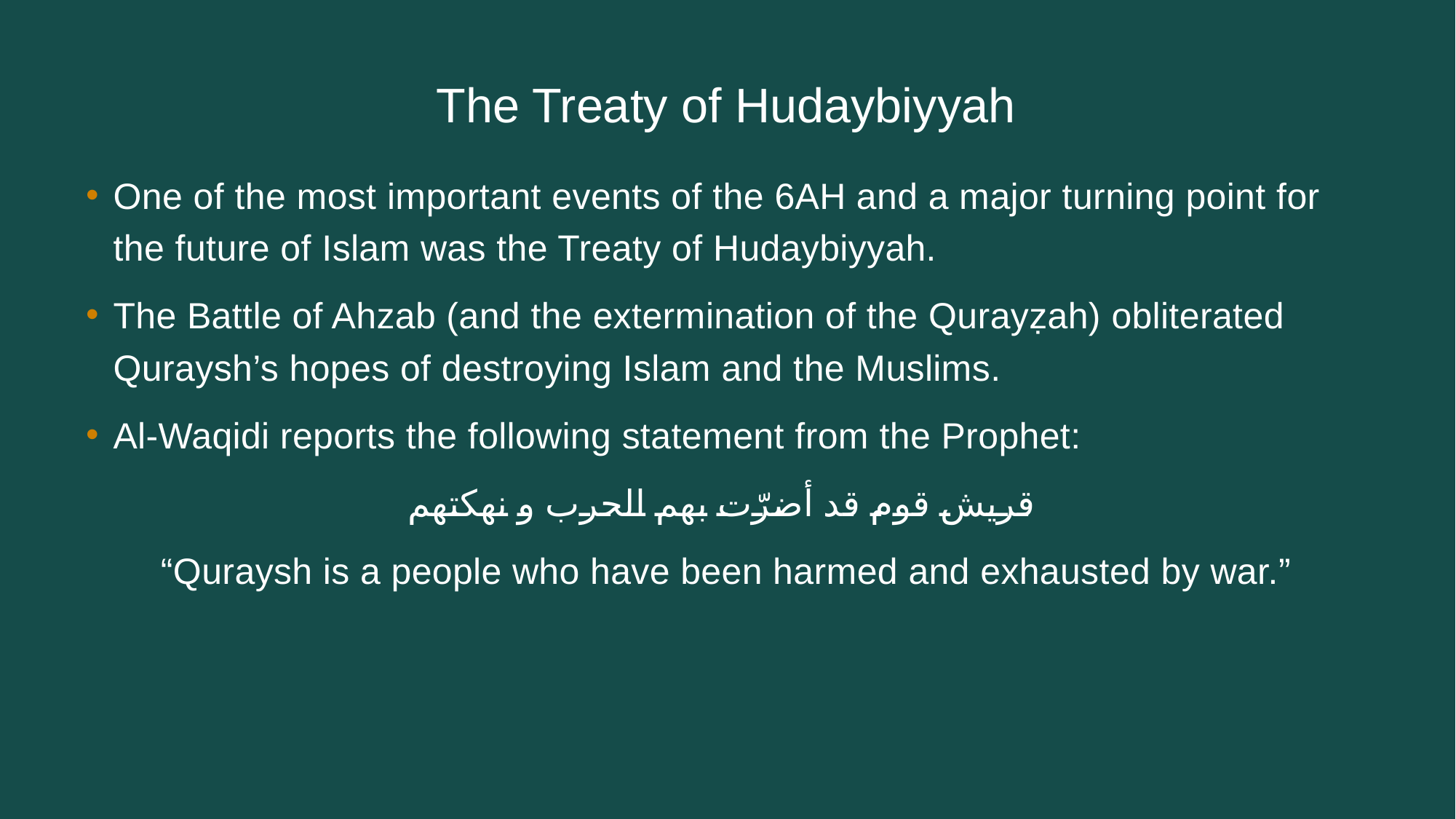

# The Treaty of Hudaybiyyah
One of the most important events of the 6AH and a major turning point for the future of Islam was the Treaty of Hudaybiyyah.
The Battle of Ahzab (and the extermination of the Qurayẓah) obliterated Quraysh’s hopes of destroying Islam and the Muslims.
Al-Waqidi reports the following statement from the Prophet:
قريش قوم قد أضرّت بهم الحرب و نهكتهم
“Quraysh is a people who have been harmed and exhausted by war.”